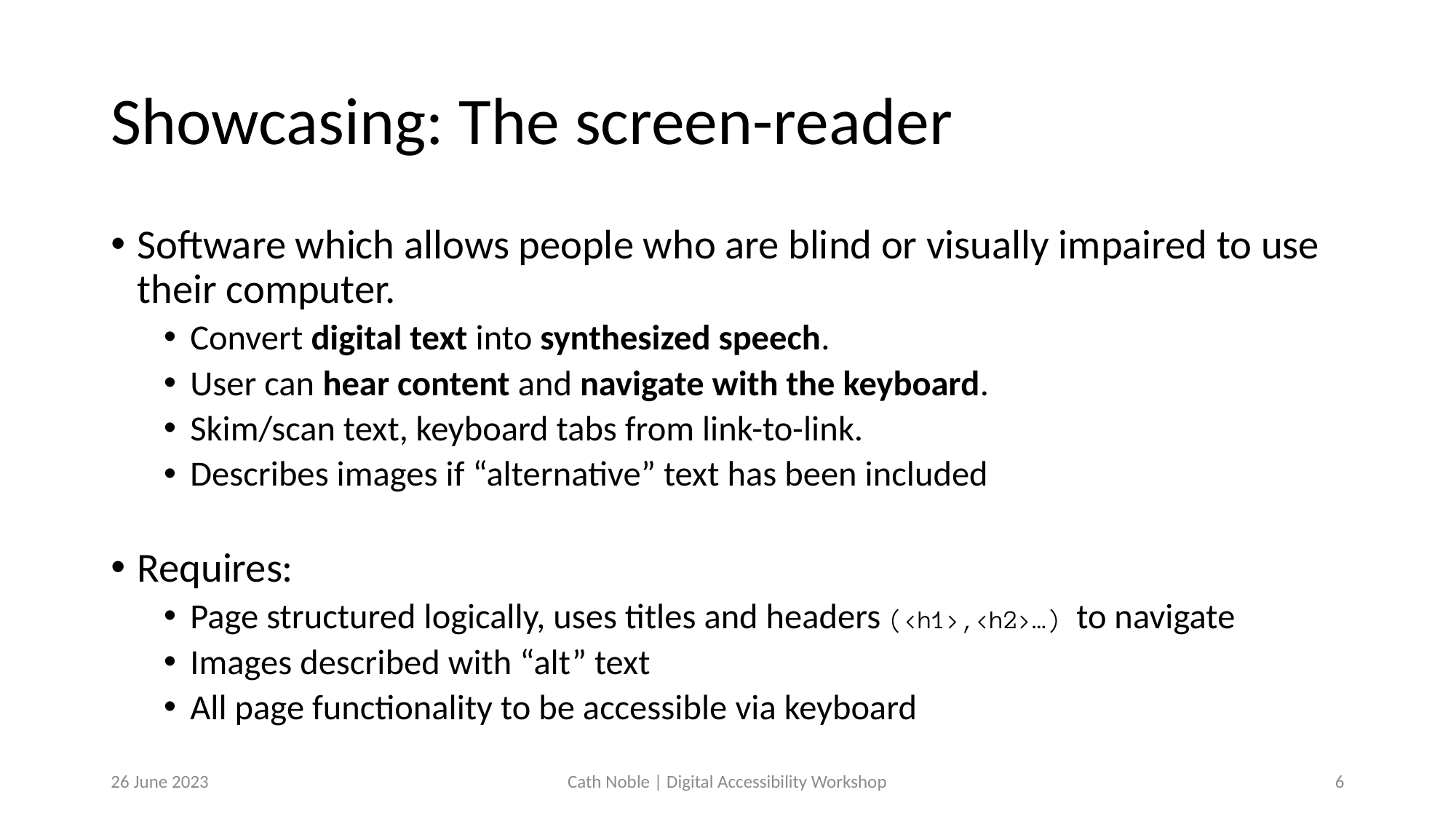

# Showcasing: The screen-reader
Software which allows people who are blind or visually impaired to use their computer.
Convert digital text into synthesized speech.
User can hear content and navigate with the keyboard.
Skim/scan text, keyboard tabs from link-to-link.
Describes images if “alternative” text has been included
Requires:
Page structured logically, uses titles and headers (<h1>,<h2>…) to navigate
Images described with “alt” text
All page functionality to be accessible via keyboard
26 June 2023
Cath Noble | Digital Accessibility Workshop
6